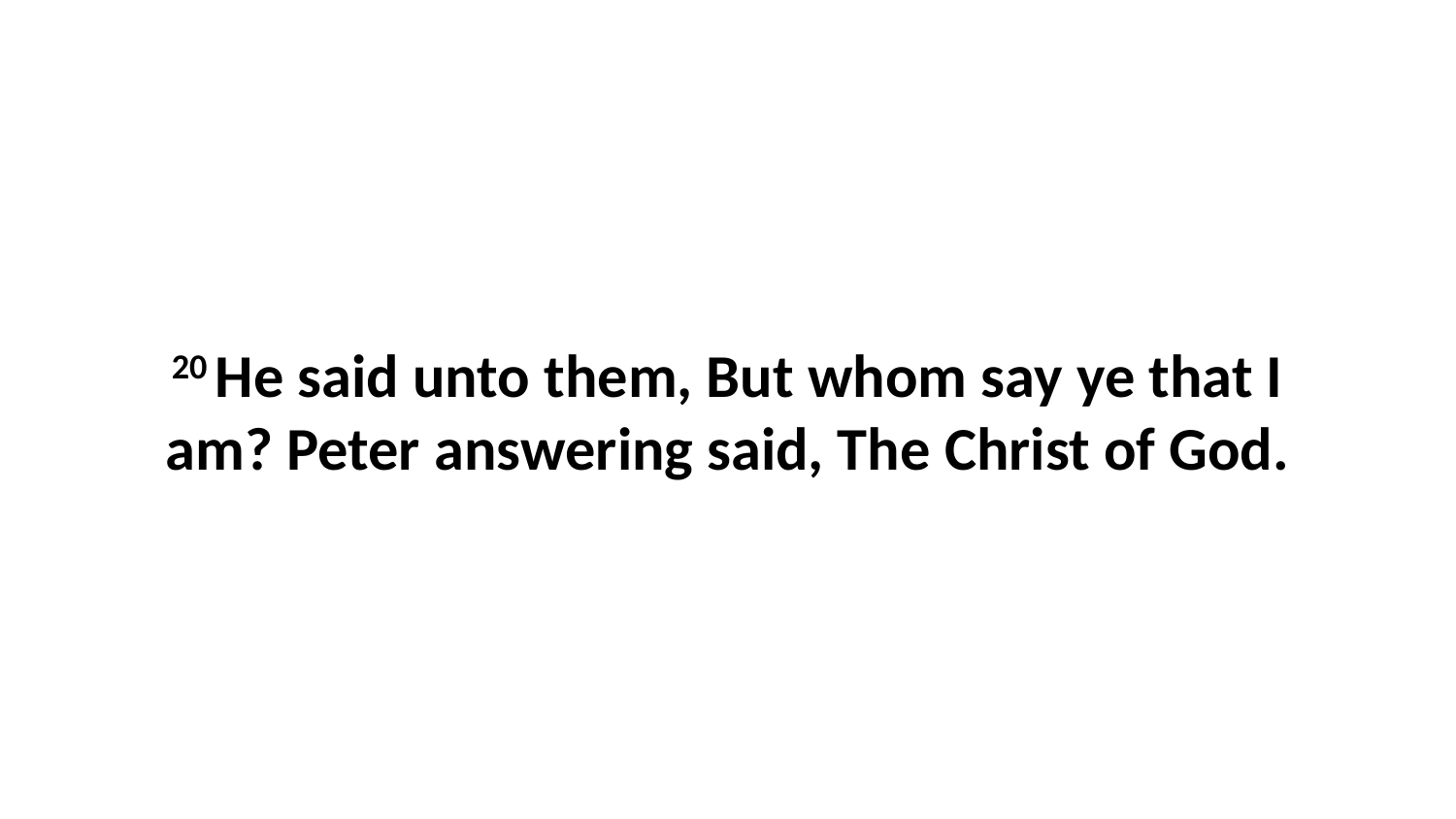

20 He said unto them, But whom say ye that I am? Peter answering said, The Christ of God.